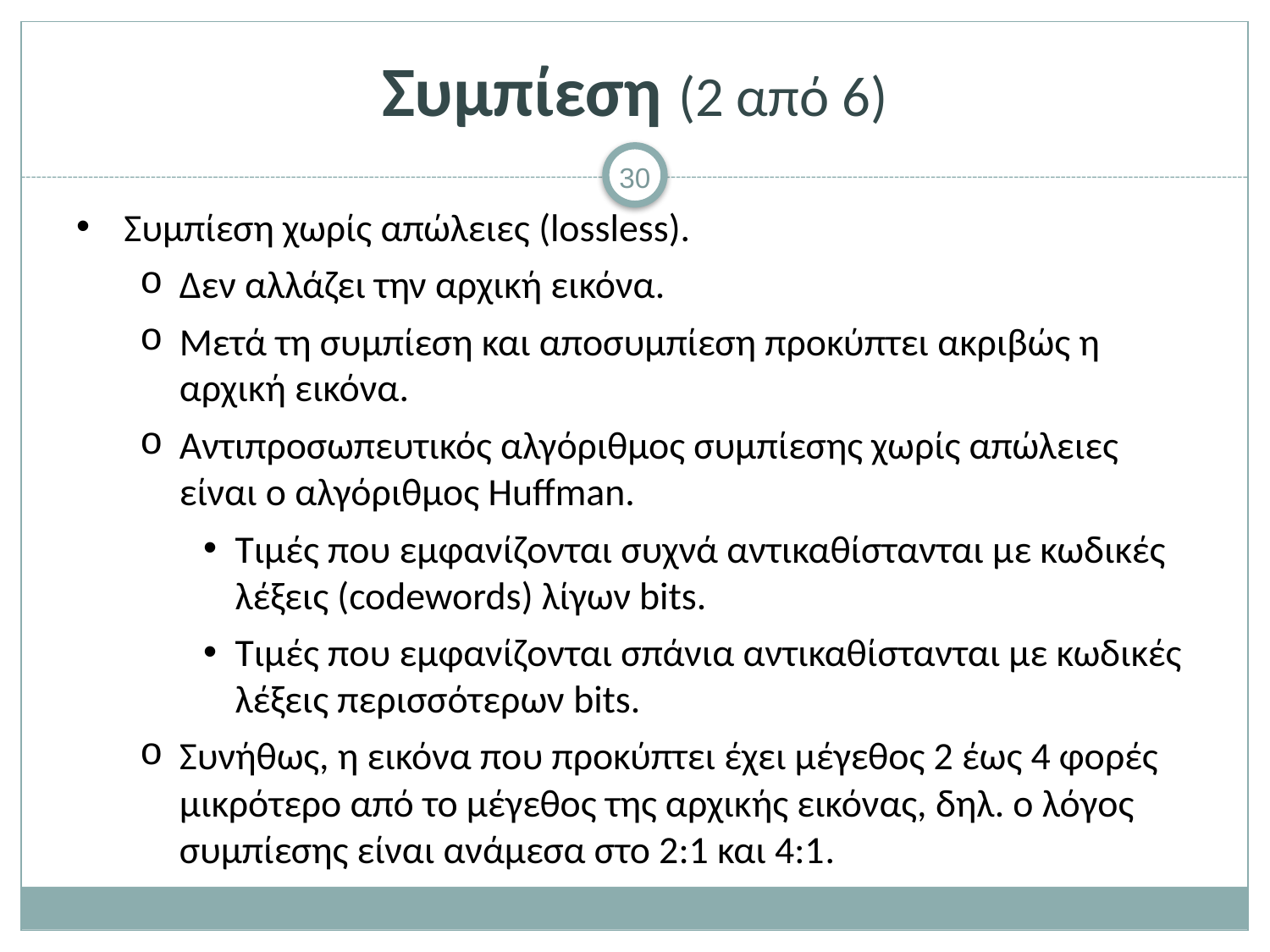

# Συμπίεση (2 από 6)
Συμπίεση χωρίς απώλειες (lossless).
Δεν αλλάζει την αρχική εικόνα.
Μετά τη συμπίεση και αποσυμπίεση προκύπτει ακριβώς η αρχική εικόνα.
Αντιπροσωπευτικός αλγόριθμος συμπίεσης χωρίς απώλειες είναι ο αλγόριθμος Huffman.
Τιμές που εμφανίζονται συχνά αντικαθίστανται με κωδικές λέξεις (codewords) λίγων bits.
Τιμές που εμφανίζονται σπάνια αντικαθίστανται με κωδικές λέξεις περισσότερων bits.
Συνήθως, η εικόνα που προκύπτει έχει μέγεθος 2 έως 4 φορές μικρότερο από το μέγεθος της αρχικής εικόνας, δηλ. ο λόγος συμπίεσης είναι ανάμεσα στο 2:1 και 4:1.